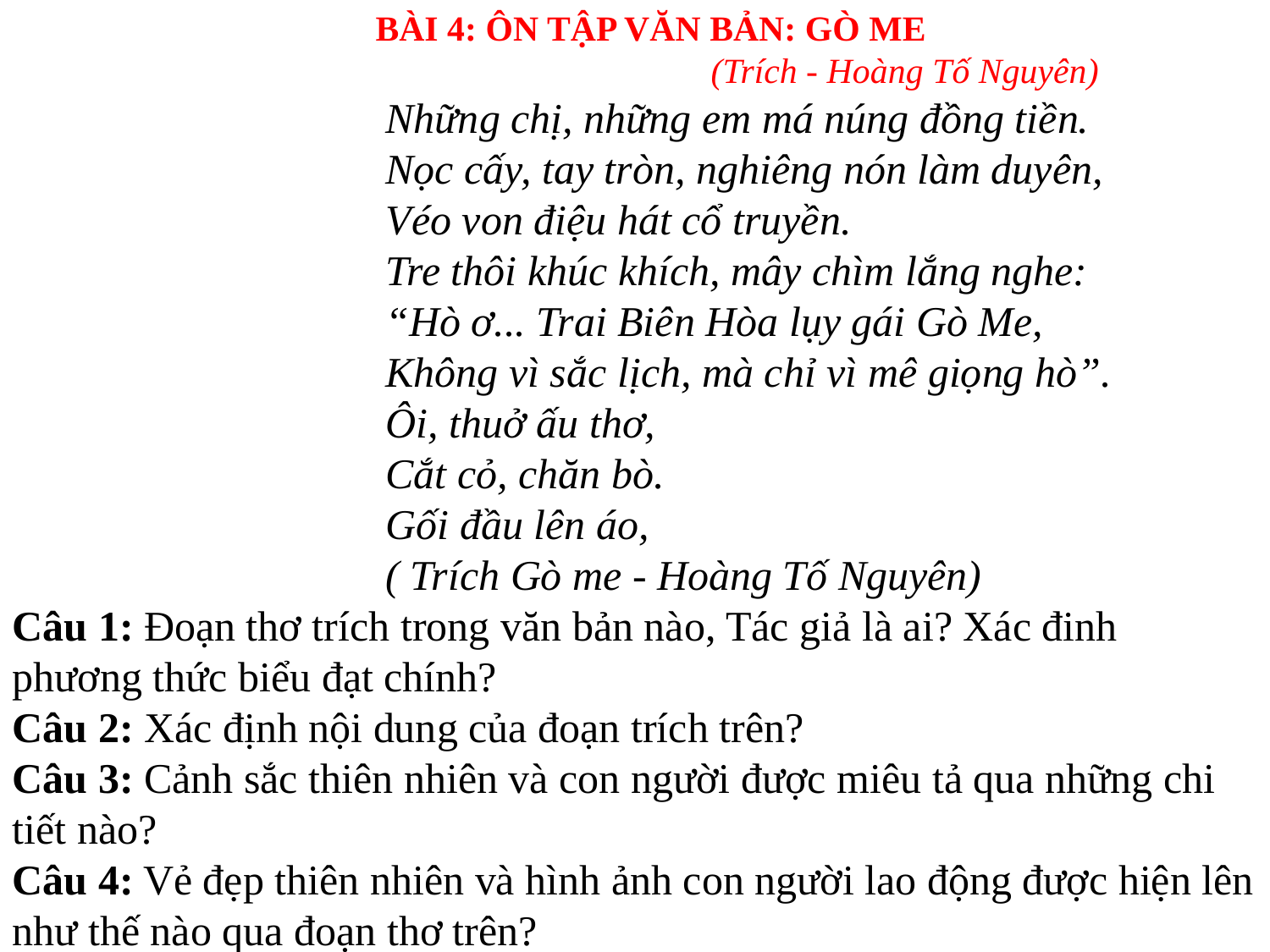

BÀI 4: ÔN TẬP VĂN BẢN: GÒ ME
				(Trích - Hoàng Tố Nguyên)

Những chị, những em má núng đồng tiền.
Nọc cấy, tay tròn, nghiêng nón làm duyên,
Véo von điệu hát cổ truyền.
Tre thôi khúc khích, mây chìm lắng nghe:
“Hò ơ... Trai Biên Hòa lụy gái Gò Me,
Không vì sắc lịch, mà chỉ vì mê giọng hò”.
Ôi, thuở ấu thơ,
Cắt cỏ, chăn bò.
Gối đầu lên áo,
( Trích Gò me - Hoàng Tố Nguyên)
Câu 1: Đoạn thơ trích trong văn bản nào, Tác giả là ai? Xác đinh phương thức biểu đạt chính?
Câu 2: Xác định nội dung của đoạn trích trên?
Câu 3: Cảnh sắc thiên nhiên và con người được miêu tả qua những chi tiết nào?
Câu 4: Vẻ đẹp thiên nhiên và hình ảnh con người lao động được hiện lên như thế nào qua đoạn thơ trên?